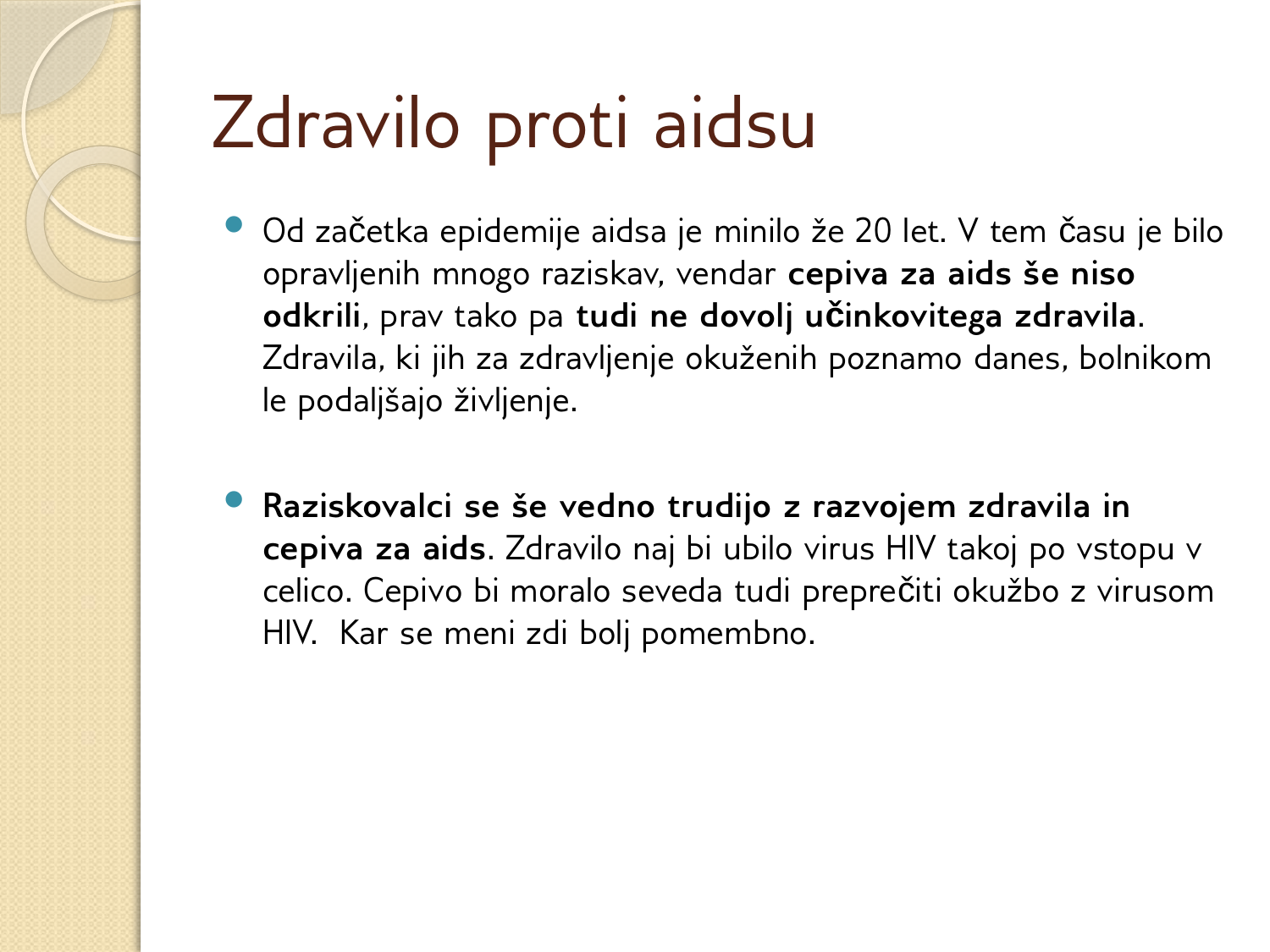

# Zdravilo proti aidsu
Od začetka epidemije aidsa je minilo že 20 let. V tem času je bilo opravljenih mnogo raziskav, vendar cepiva za aids še niso odkrili, prav tako pa tudi ne dovolj učinkovitega zdravila. Zdravila, ki jih za zdravljenje okuženih poznamo danes, bolnikom le podaljšajo življenje.

Raziskovalci se še vedno trudijo z razvojem zdravila in cepiva za aids. Zdravilo naj bi ubilo virus HIV takoj po vstopu v celico. Cepivo bi moralo seveda tudi preprečiti okužbo z virusom HIV.  Kar se meni zdi bolj pomembno.